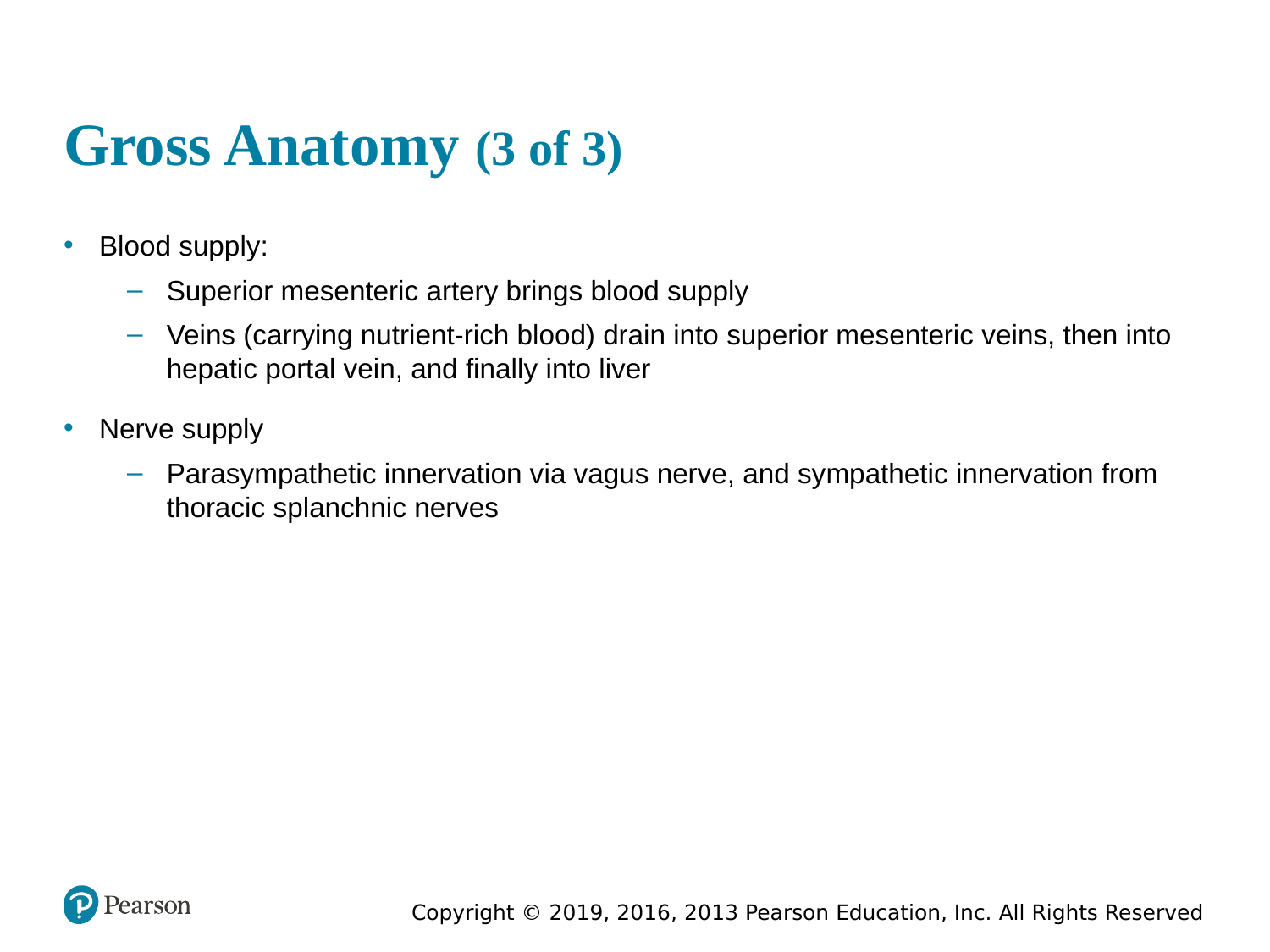

# Gross Anatomy (3 of 3)
Blood supply:
Superior mesenteric artery brings blood supply
Veins (carrying nutrient-rich blood) drain into superior mesenteric veins, then into hepatic portal vein, and finally into liver
Nerve supply
Parasympathetic innervation via vagus nerve, and sympathetic innervation from thoracic splanchnic nerves